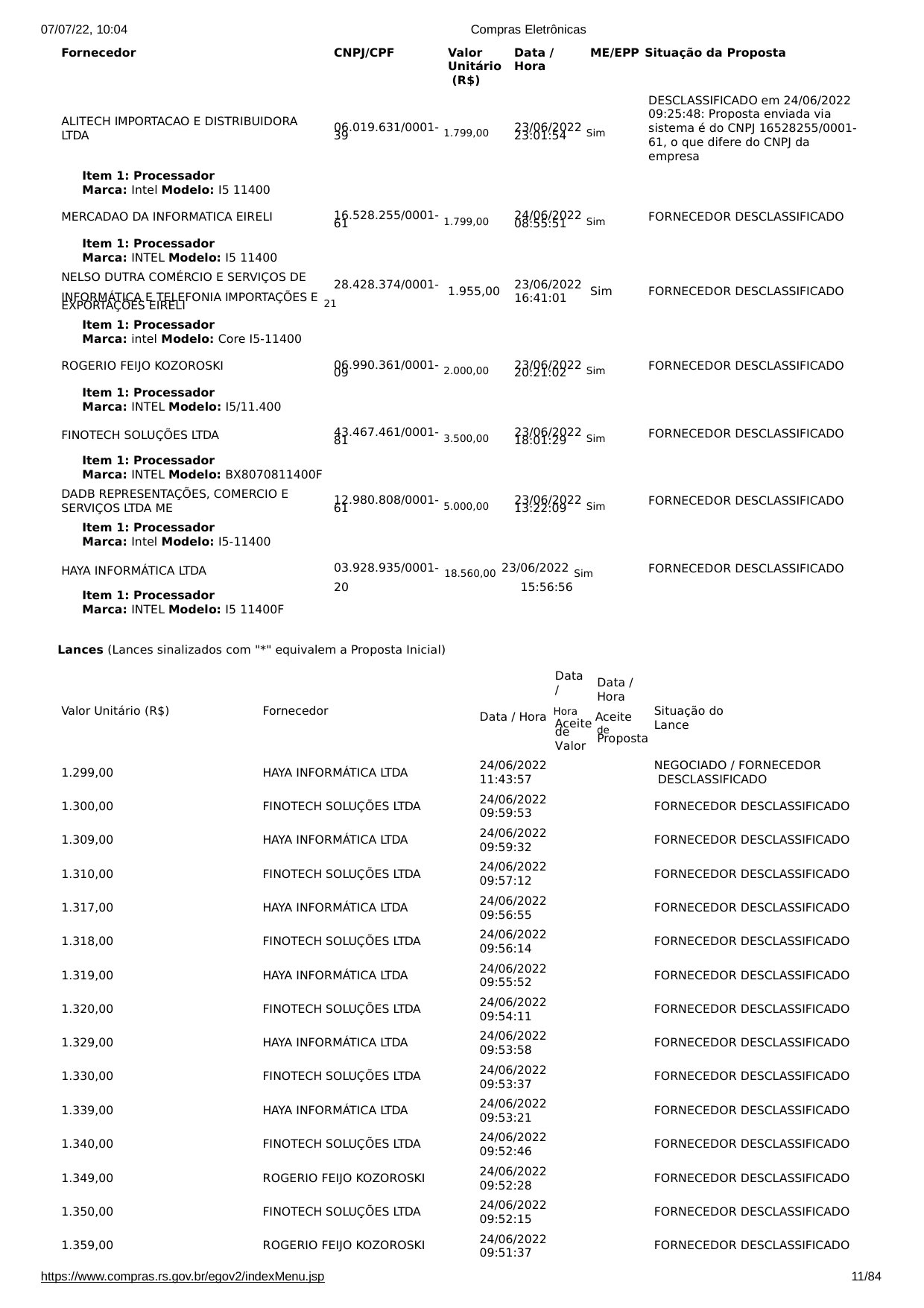

07/07/22, 10:04
Fornecedor
Compras Eletrônicas
CNPJ/CPF
Valor
Unitário  (R$)
Data /  Hora
ME/EPP Situação da Proposta
DESCLASSIFICADO em 24/06/2022
09:25:48: Proposta enviada via  sistema é do CNPJ 16528255/0001-  61, o que difere do CNPJ da
empresa
ALITECH IMPORTACAO E DISTRIBUIDORA  LTDA
06.019.631/0001- 1.799,00
23/06/2022 Sim
39
23:01:54
Item 1: Processador
Marca: Intel Modelo: I5 11400
16.528.255/0001- 1.799,00
24/06/2022 Sim
MERCADAO DA INFORMATICA EIRELI
FORNECEDOR DESCLASSIFICADO
61
08:55:51
Item 1: Processador
Marca: INTEL Modelo: I5 11400
NELSO DUTRA COMÉRCIO E SERVIÇOS DE
28.428.374/0001-
23/06/2022
16:41:01
INFORMÁTICA E TELEFONIA IMPORTAÇÕES E 21
1.955,00
Sim
FORNECEDOR DESCLASSIFICADO
EXPORTAÇÕES EIRELI
Item 1: Processador
Marca: intel Modelo: Core I5-11400
06.990.361/0001- 2.000,00
23/06/2022 Sim
ROGERIO FEIJO KOZOROSKI
FORNECEDOR DESCLASSIFICADO
09
20:21:02
Item 1: Processador
Marca: INTEL Modelo: I5/11.400

FINOTECH SOLUÇÕES LTDA
43.467.461/0001- 3.500,00
23/06/2022 Sim
FORNECEDOR DESCLASSIFICADO
81
18:01:29
Item 1: Processador
Marca: INTEL Modelo: BX8070811400F
DADB REPRESENTAÇÕES, COMERCIO E  SERVIÇOS LTDA ME
Item 1: Processador
Marca: Intel Modelo: I5-11400

HAYA INFORMÁTICA LTDA
12.980.808/0001- 5.000,00
23/06/2022 Sim
FORNECEDOR DESCLASSIFICADO
61
13:22:09
03.928.935/0001- 18.560,00 23/06/2022 Sim
20	15:56:56
FORNECEDOR DESCLASSIFICADO
Item 1: Processador
Marca: INTEL Modelo: I5 11400F

Lances (Lances sinalizados com "*" equivalem a Proposta Inicial)
Data
Data /
/
Hora
Valor Unitário (R$)
Fornecedor
Data / Hora Hora Aceite
Situação do Lance
Aceite de
de  Valor
Proposta
24/06/2022
11:43:57
24/06/2022
09:59:53
24/06/2022
09:59:32
24/06/2022
09:57:12
24/06/2022
09:56:55
24/06/2022
09:56:14
24/06/2022
09:55:52
24/06/2022
09:54:11
24/06/2022
09:53:58
24/06/2022
09:53:37
24/06/2022
09:53:21
24/06/2022
09:52:46
24/06/2022
09:52:28
24/06/2022
09:52:15
24/06/2022
09:51:37
NEGOCIADO / FORNECEDOR  DESCLASSIFICADO
1.299,00
HAYA INFORMÁTICA LTDA
1.300,00
FINOTECH SOLUÇÕES LTDA
FORNECEDOR DESCLASSIFICADO
1.309,00
HAYA INFORMÁTICA LTDA
FORNECEDOR DESCLASSIFICADO
1.310,00
FINOTECH SOLUÇÕES LTDA
FORNECEDOR DESCLASSIFICADO
1.317,00
HAYA INFORMÁTICA LTDA
FORNECEDOR DESCLASSIFICADO
1.318,00
FINOTECH SOLUÇÕES LTDA
FORNECEDOR DESCLASSIFICADO
1.319,00
HAYA INFORMÁTICA LTDA
FORNECEDOR DESCLASSIFICADO
1.320,00
FINOTECH SOLUÇÕES LTDA
FORNECEDOR DESCLASSIFICADO
1.329,00
HAYA INFORMÁTICA LTDA
FORNECEDOR DESCLASSIFICADO
1.330,00
FINOTECH SOLUÇÕES LTDA
FORNECEDOR DESCLASSIFICADO
1.339,00
HAYA INFORMÁTICA LTDA
FORNECEDOR DESCLASSIFICADO
1.340,00
FINOTECH SOLUÇÕES LTDA
FORNECEDOR DESCLASSIFICADO
1.349,00
ROGERIO FEIJO KOZOROSKI
FORNECEDOR DESCLASSIFICADO
1.350,00
FINOTECH SOLUÇÕES LTDA
FORNECEDOR DESCLASSIFICADO
1.359,00
ROGERIO FEIJO KOZOROSKI
FORNECEDOR DESCLASSIFICADO
https://www.compras.rs.gov.br/egov2/indexMenu.jsp
# 11/84